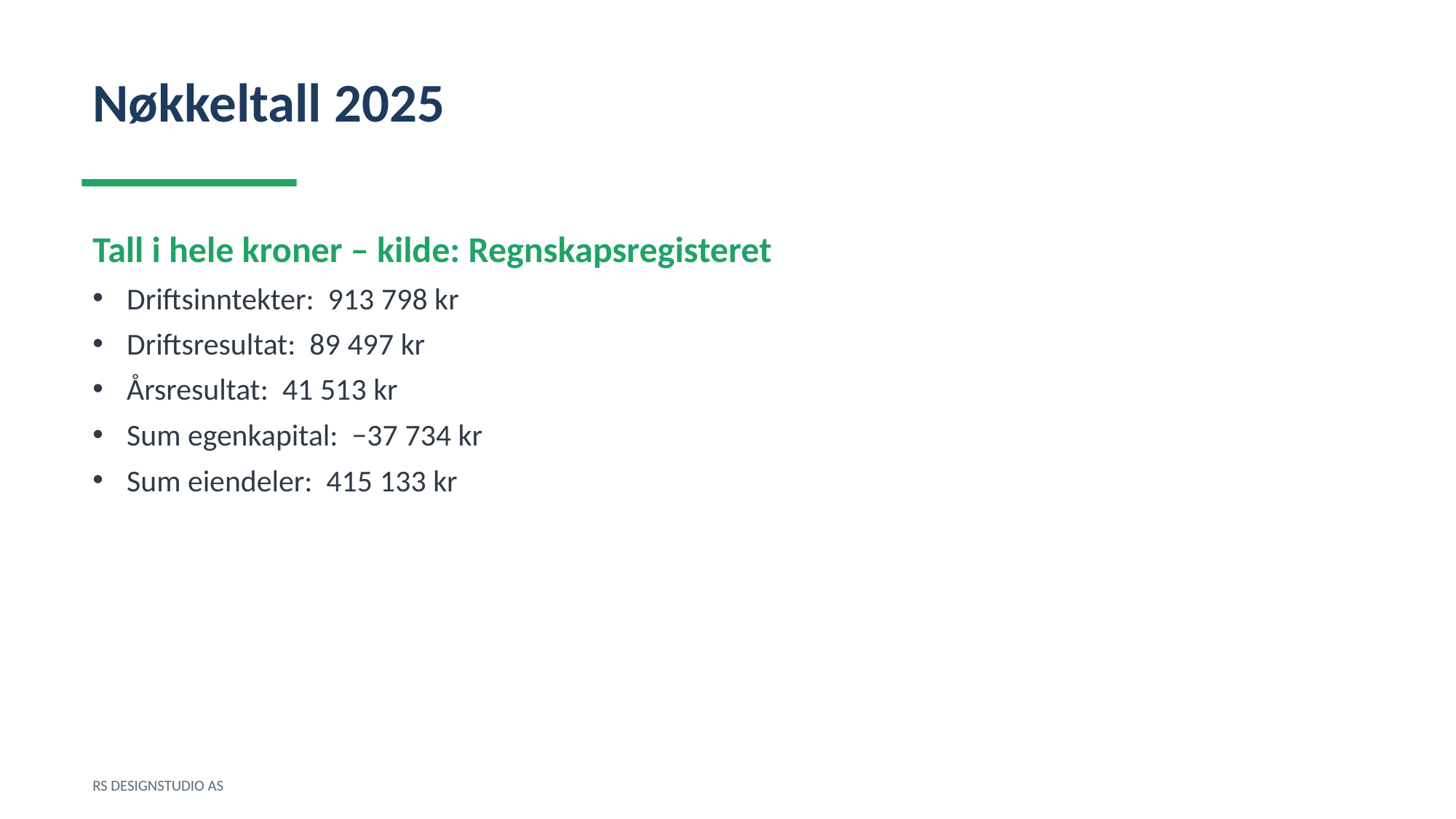

Nøkkeltall 2025

Tall i hele kroner – kilde: Regnskapsregisteret
Driftsinntekter:  913 798 kr
Driftsresultat:  89 497 kr
Årsresultat:  41 513 kr
Sum egenkapital:  −37 734 kr
Sum eiendeler:  415 133 kr
RS DESIGNSTUDIO AS